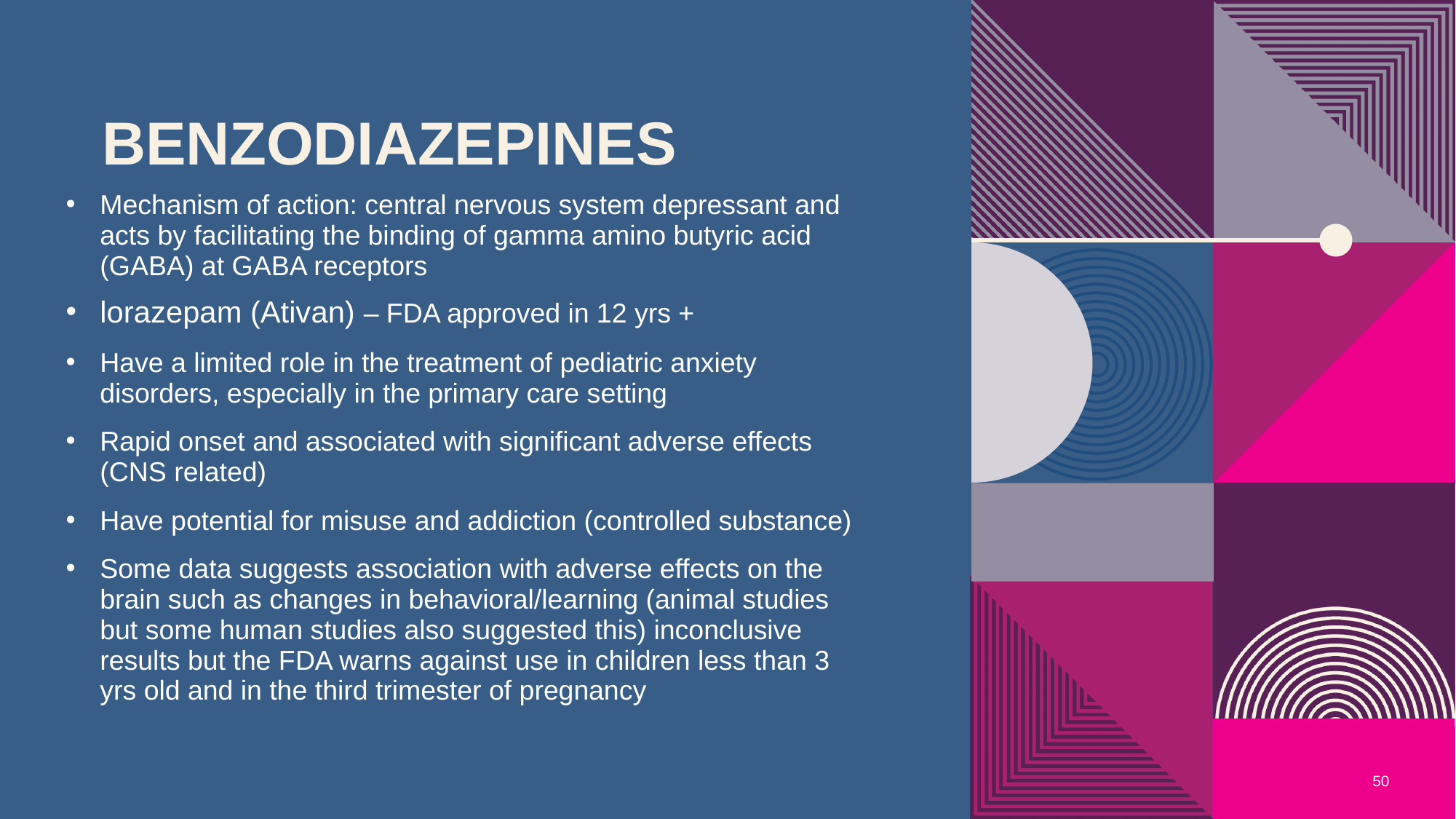

# benzodiazepines
Mechanism of action: central nervous system depressant and acts by facilitating the binding of gamma amino butyric acid (GABA) at GABA receptors
lorazepam (Ativan) – FDA approved in 12 yrs +
Have a limited role in the treatment of pediatric anxiety disorders, especially in the primary care setting
Rapid onset and associated with significant adverse effects (CNS related)
Have potential for misuse and addiction (controlled substance)
Some data suggests association with adverse effects on the brain such as changes in behavioral/learning (animal studies but some human studies also suggested this) inconclusive results but the FDA warns against use in children less than 3 yrs old and in the third trimester of pregnancy

50